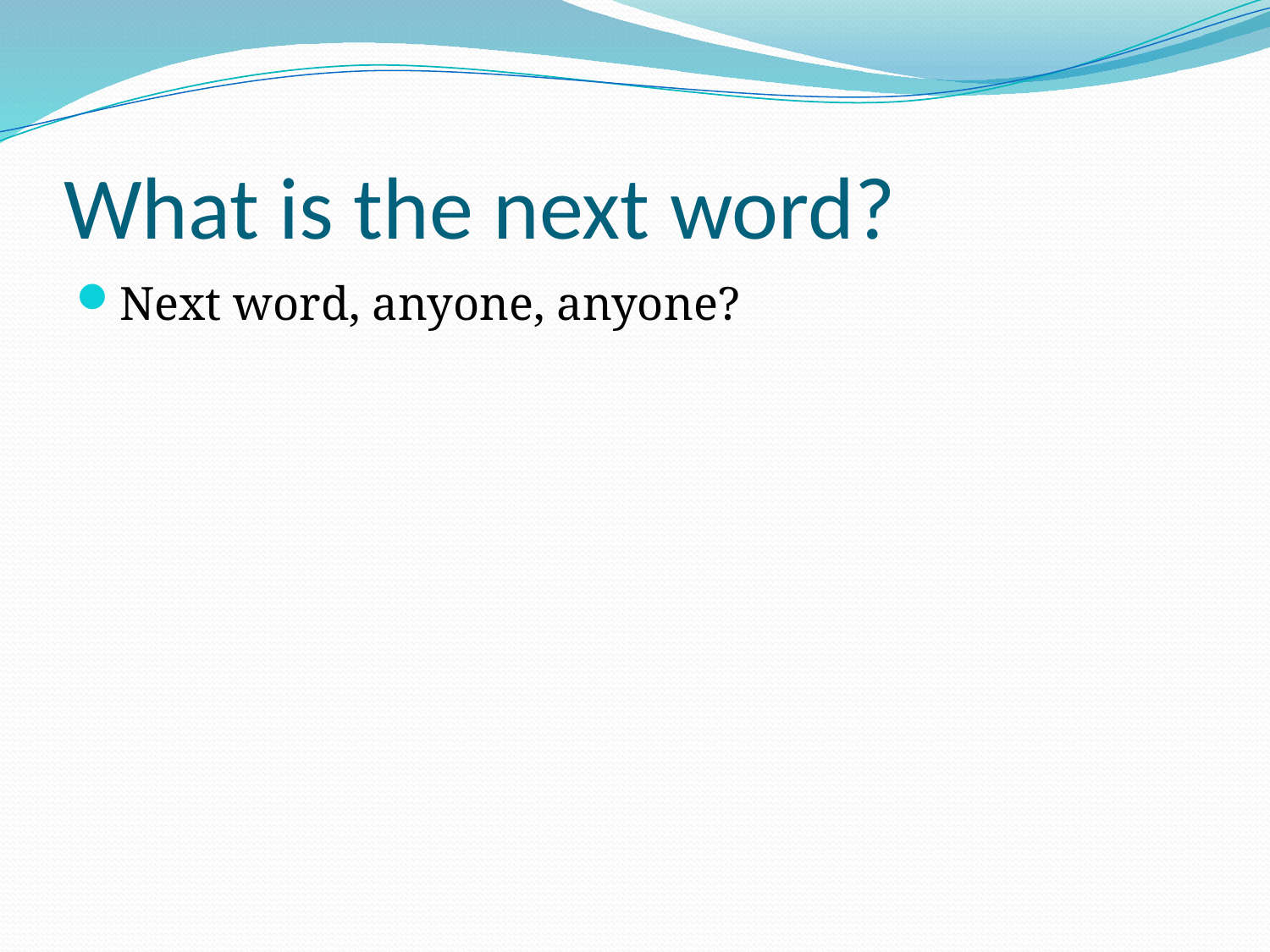

# What is the next word?
Next word, anyone, anyone?